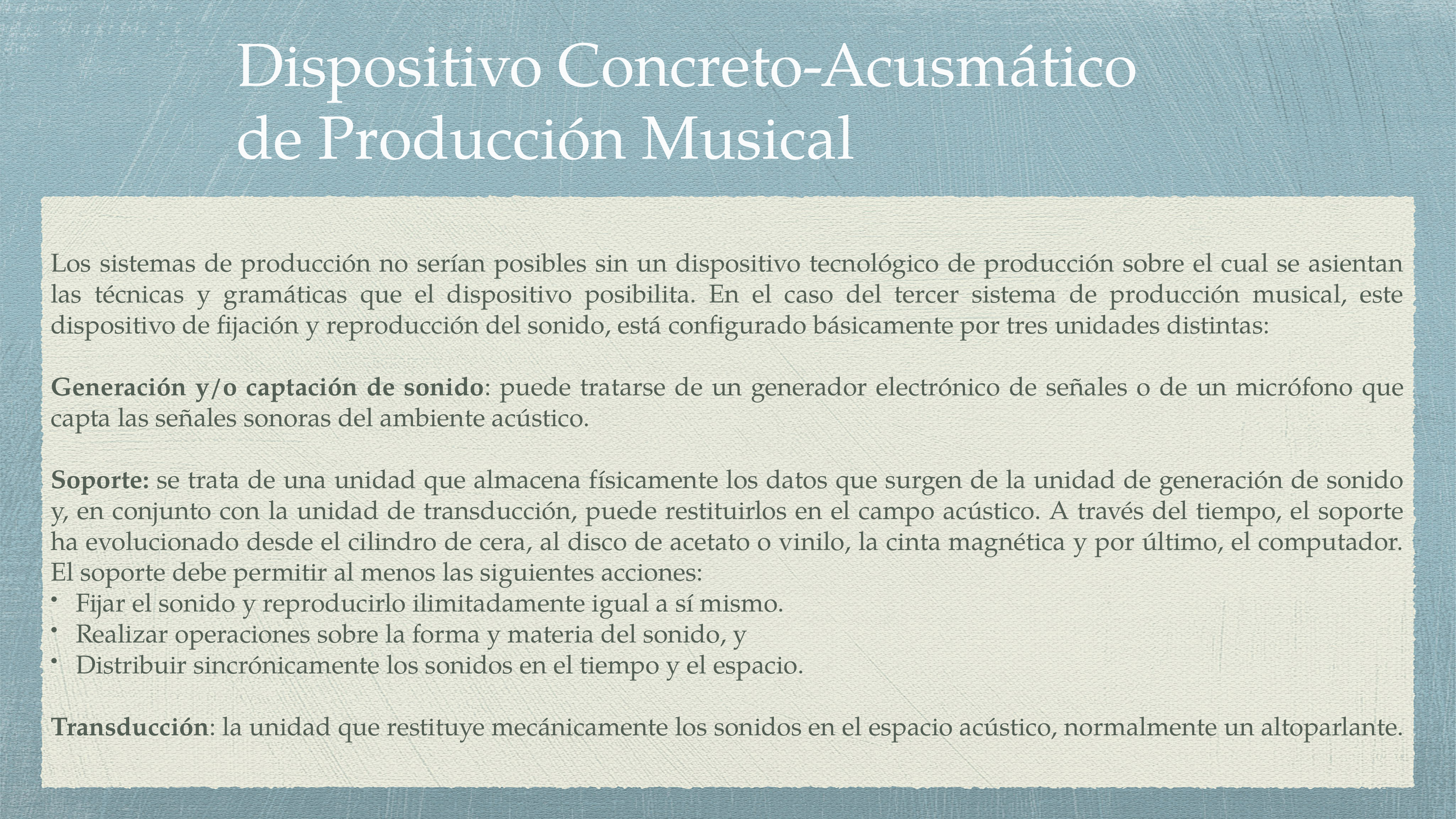

# Dispositivo Concreto-Acusmático de Producción Musical
Los sistemas de producción no serían posibles sin un dispositivo tecnológico de producción sobre el cual se asientan las técnicas y gramáticas que el dispositivo posibilita. En el caso del tercer sistema de producción musical, este dispositivo de fijación y reproducción del sonido, está configurado básicamente por tres unidades distintas:

Generación y/o captación de sonido: puede tratarse de un generador electrónico de señales o de un micrófono que capta las señales sonoras del ambiente acústico.

Soporte: se trata de una unidad que almacena físicamente los datos que surgen de la unidad de generación de sonido y, en conjunto con la unidad de transducción, puede restituirlos en el campo acústico. A través del tiempo, el soporte ha evolucionado desde el cilindro de cera, al disco de acetato o vinilo, la cinta magnética y por último, el computador. El soporte debe permitir al menos las siguientes acciones:
Fijar el sonido y reproducirlo ilimitadamente igual a sí mismo.
Realizar operaciones sobre la forma y materia del sonido, y
Distribuir sincrónicamente los sonidos en el tiempo y el espacio.

Transducción: la unidad que restituye mecánicamente los sonidos en el espacio acústico, normalmente un altoparlante.